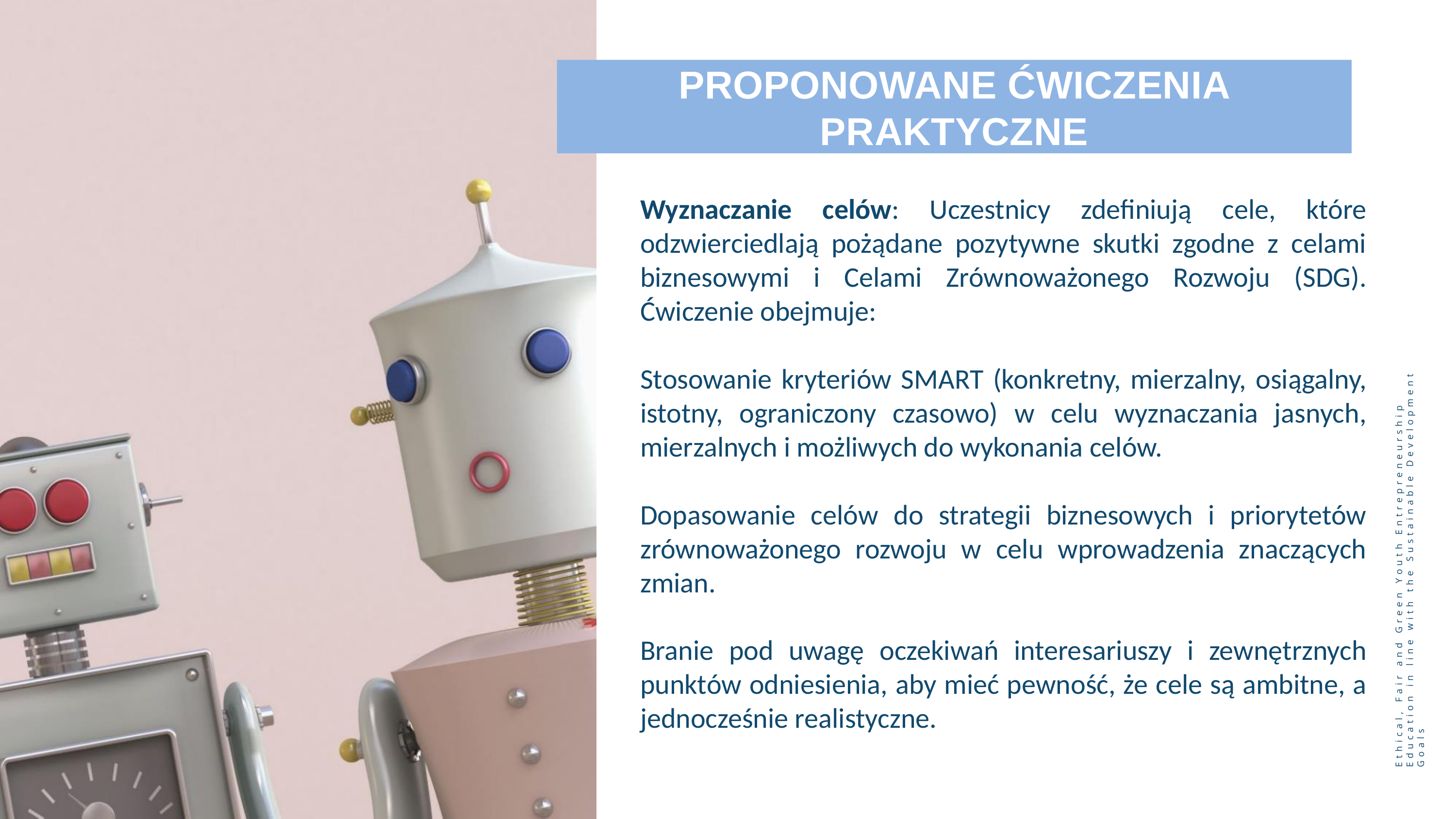

PROPONOWANE ĆWICZENIA PRAKTYCZNE
Wyznaczanie celów: Uczestnicy zdefiniują cele, które odzwierciedlają pożądane pozytywne skutki zgodne z celami biznesowymi i Celami Zrównoważonego Rozwoju (SDG). Ćwiczenie obejmuje:

Stosowanie kryteriów SMART (konkretny, mierzalny, osiągalny, istotny, ograniczony czasowo) w celu wyznaczania jasnych, mierzalnych i możliwych do wykonania celów.

Dopasowanie celów do strategii biznesowych i priorytetów zrównoważonego rozwoju w celu wprowadzenia znaczących zmian.

Branie pod uwagę oczekiwań interesariuszy i zewnętrznych punktów odniesienia, aby mieć pewność, że cele są ambitne, a jednocześnie realistyczne.
Ethical, Fair and Green Youth Entrepreneurship Education in line with the Sustainable Development Goals